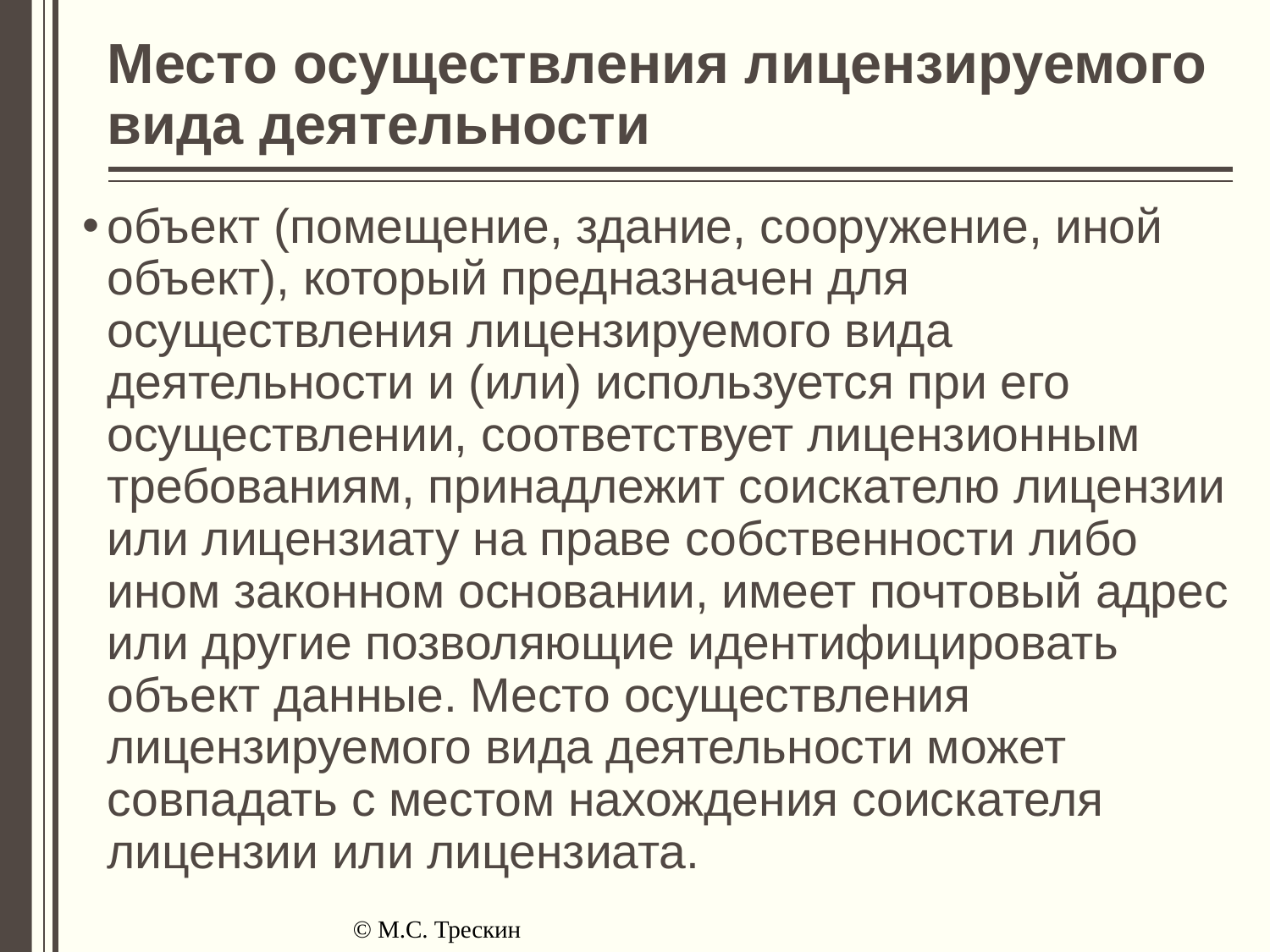

# Место осуществления лицензируемого вида деятельности
объект (помещение, здание, сооружение, иной объект), который предназначен для осуществления лицензируемого вида деятельности и (или) используется при его осуществлении, соответствует лицензионным требованиям, принадлежит соискателю лицензии или лицензиату на праве собственности либо ином законном основании, имеет почтовый адрес или другие позволяющие идентифицировать объект данные. Место осуществления лицензируемого вида деятельности может совпадать с местом нахождения соискателя лицензии или лицензиата.

© М.С. Трескин